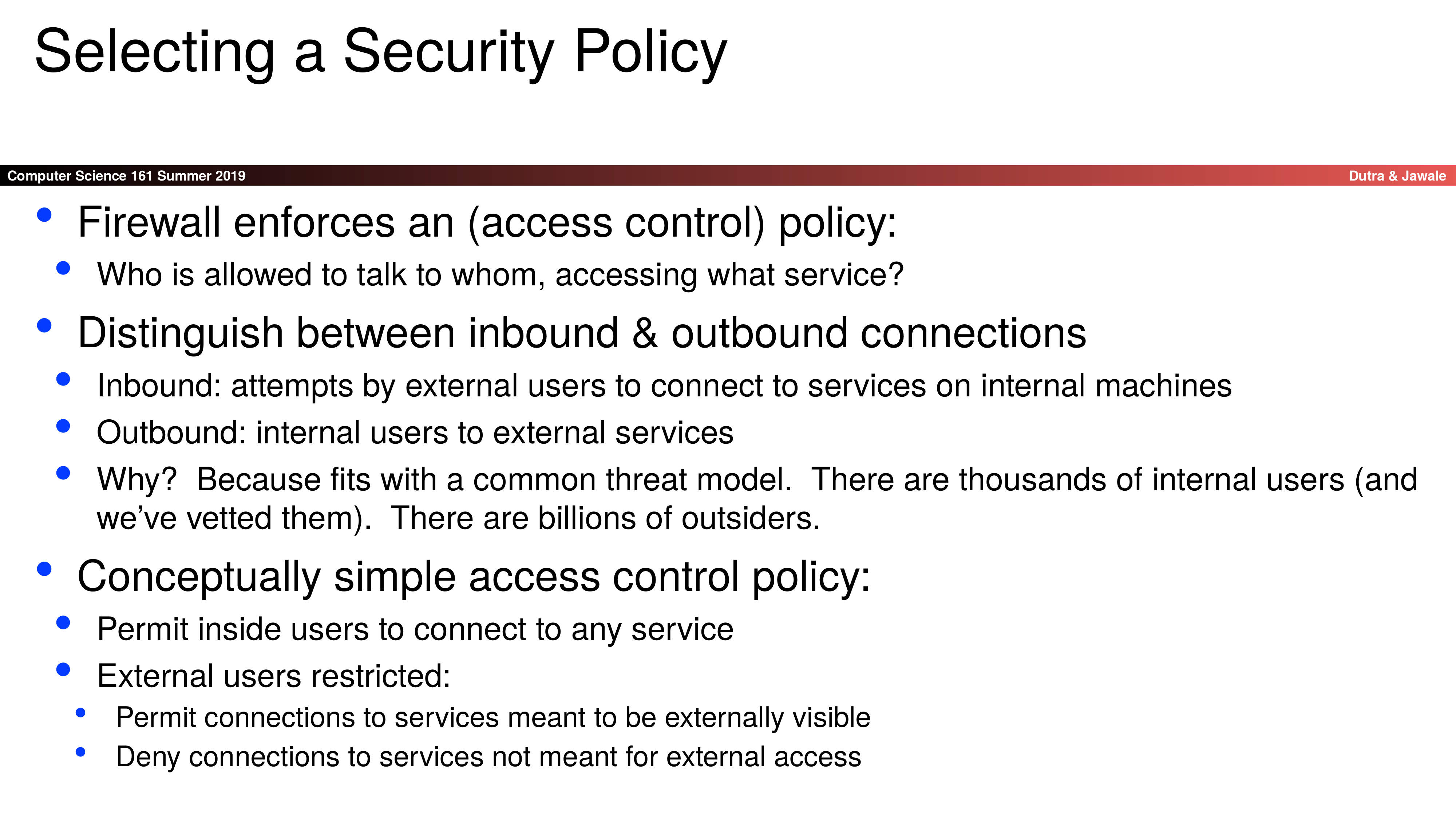

Selecting a Security Policy
Firewall enforces an (access control) policy:
Who is allowed to talk to whom, accessing what service?
Distinguish between inbound & outbound connections
Inbound: attempts by external users to connect to services on internal machines
Outbound: internal users to external services
Why?  Because fits with a common threat model.  There are thousands of internal users (and we’ve vetted them).  There are billions of outsiders.
Conceptually simple access control policy:
Permit inside users to connect to any service
External users restricted:
Permit connections to services meant to be externally visible
Deny connections to services not meant for external access